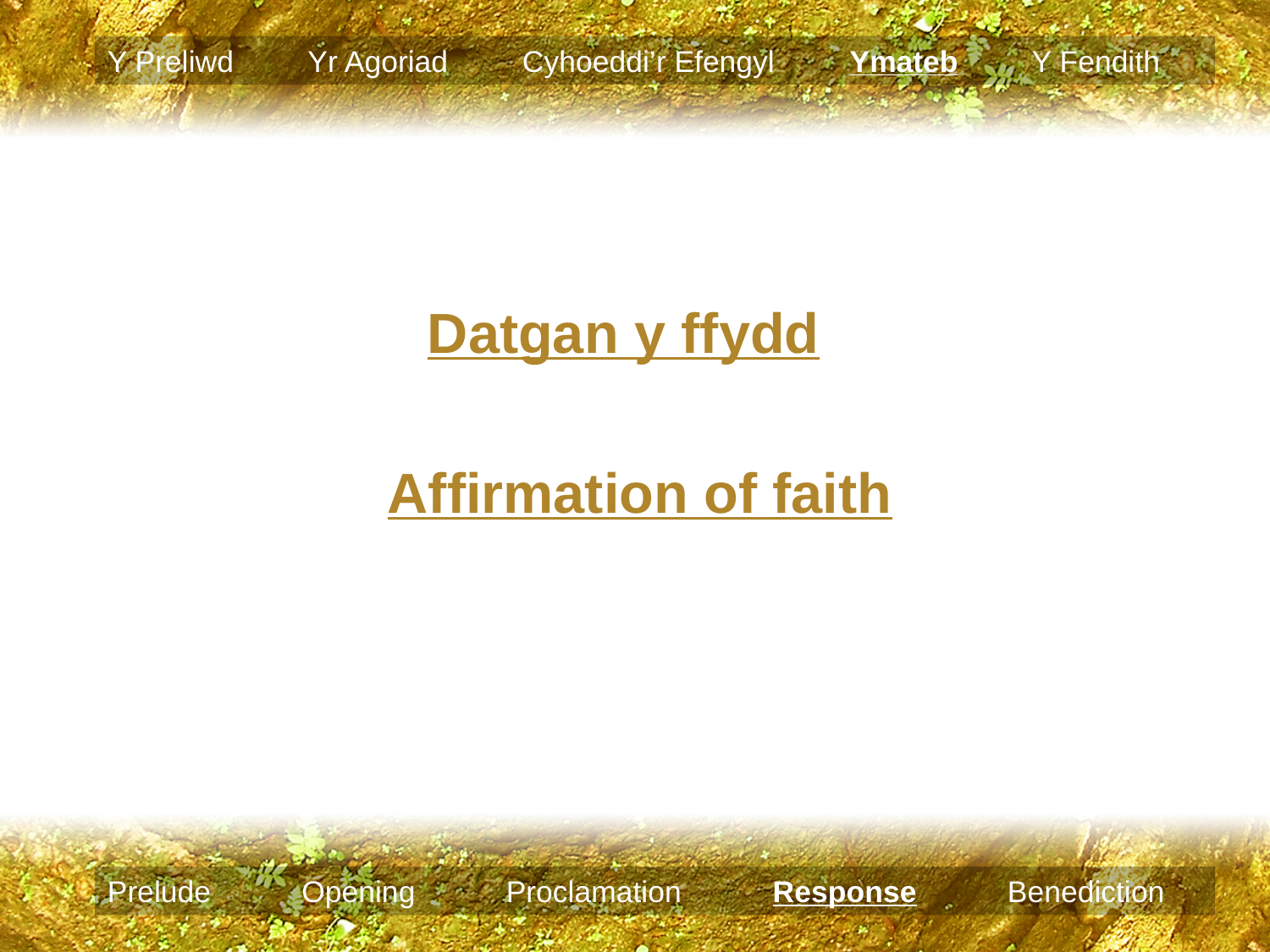

Y Preliwd         Yr Agoriad         Cyhoeddi’r Efengyl         Ymateb         Y Fendith
Datgan y ffydd
Affirmation of faith
Prelude           Opening           Proclamation           Response           Benediction